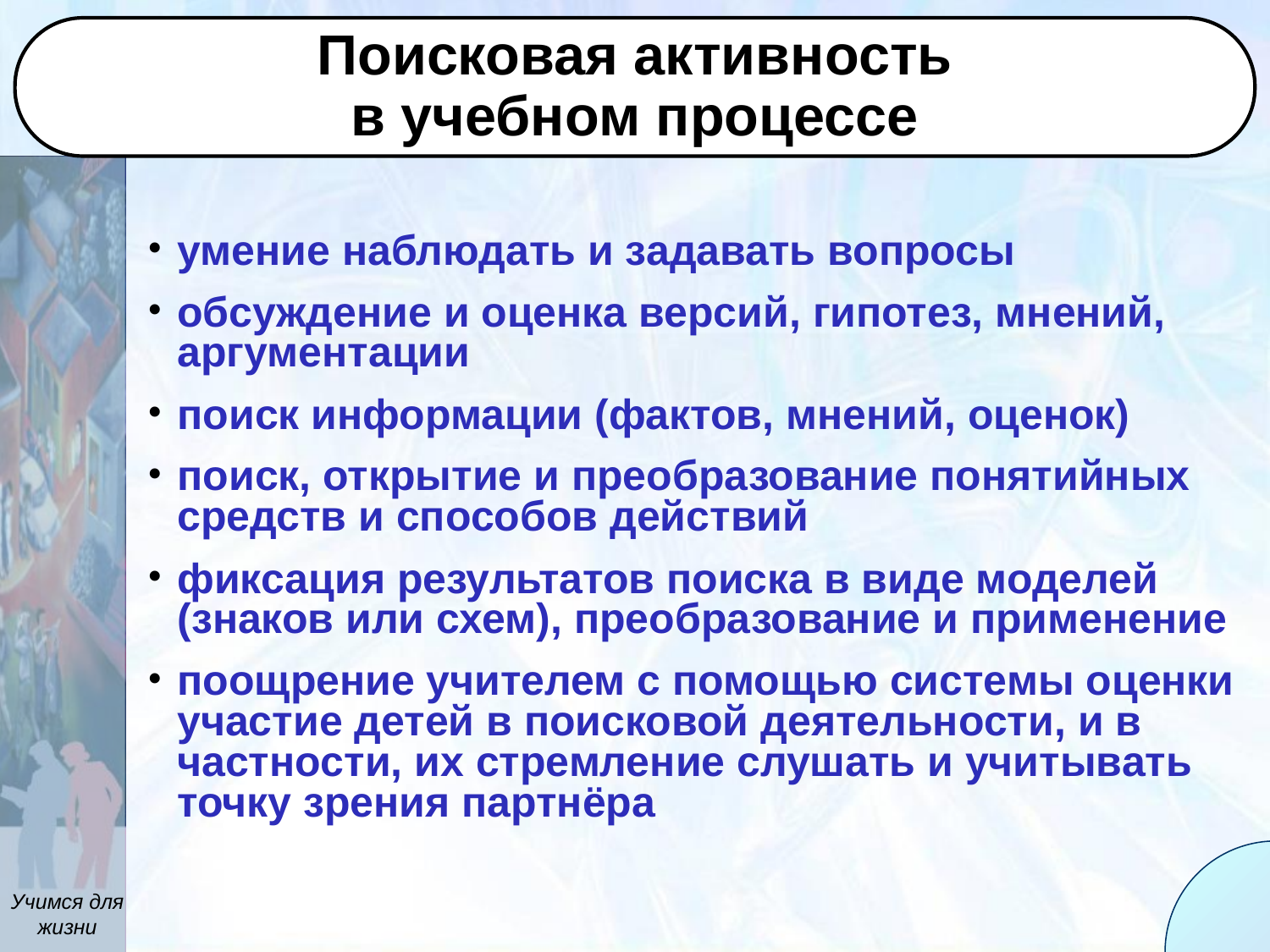

Поисковая активность
в учебном процессе
умение наблюдать и задавать вопросы
обсуждение и оценка версий, гипотез, мнений,  аргументации
поиск информации (фактов, мнений, оценок)
поиск, открытие и преобразование понятийных средств и способов действий
фиксация результатов поиска в виде моделей (знаков или схем), преобразование и применение
поощрение учителем с помощью системы оценки участие детей в поисковой деятельности, и в частности, их стремление слушать и учитывать точку зрения партнёра